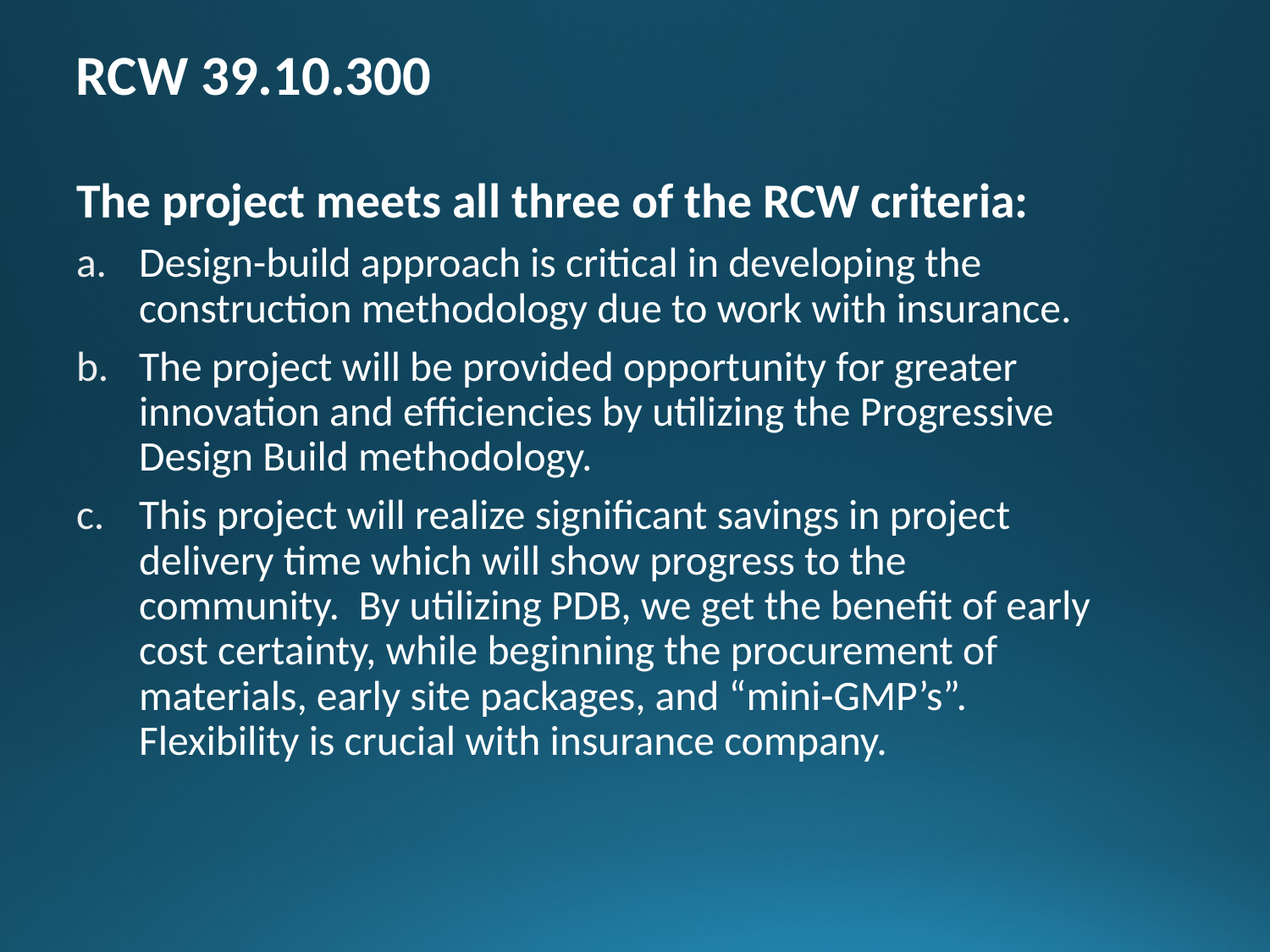

RCW 39.10.300
The project meets all three of the RCW criteria:
Design-build approach is critical in developing the construction methodology due to work with insurance.
The project will be provided opportunity for greater innovation and efficiencies by utilizing the Progressive Design Build methodology.
This project will realize significant savings in project delivery time which will show progress to the community.  By utilizing PDB, we get the benefit of early cost certainty, while beginning the procurement of materials, early site packages, and “mini-GMP’s”.   Flexibility is crucial with insurance company.